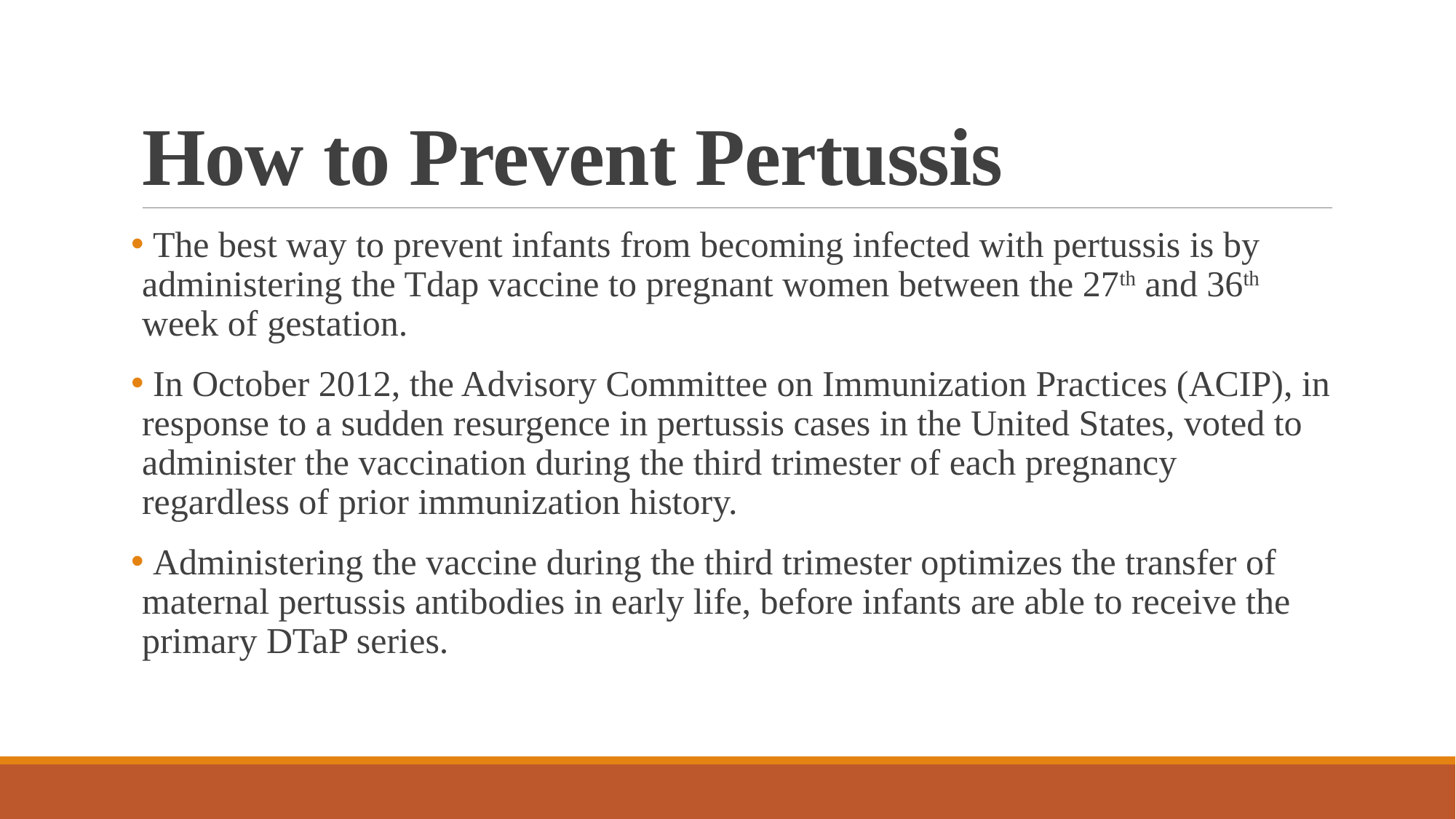

# How to Prevent Pertussis
 The best way to prevent infants from becoming infected with pertussis is by administering the Tdap vaccine to pregnant women between the 27th and 36th week of gestation.
 In October 2012, the Advisory Committee on Immunization Practices (ACIP), in response to a sudden resurgence in pertussis cases in the United States, voted to administer the vaccination during the third trimester of each pregnancy regardless of prior immunization history.
 Administering the vaccine during the third trimester optimizes the transfer of maternal pertussis antibodies in early life, before infants are able to receive the primary DTaP series.